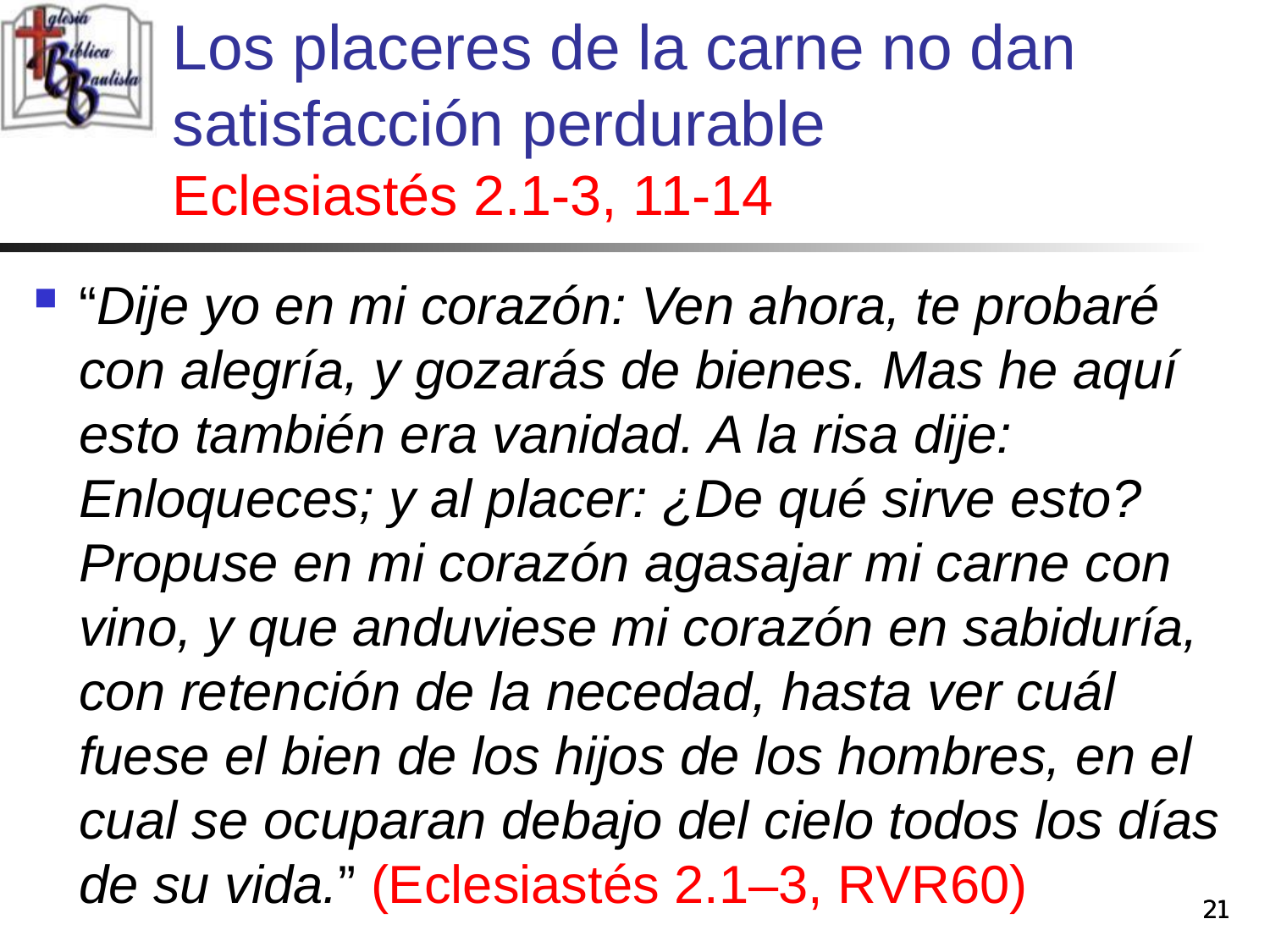

# Los placeres de la carne no dan satisfacción perdurable Eclesiastés 2.1-3, 11-14
“Dije yo en mi corazón: Ven ahora, te probaré con alegría, y gozarás de bienes. Mas he aquí esto también era vanidad. A la risa dije: Enloqueces; y al placer: ¿De qué sirve esto? Propuse en mi corazón agasajar mi carne con vino, y que anduviese mi corazón en sabiduría, con retención de la necedad, hasta ver cuál fuese el bien de los hijos de los hombres, en el cual se ocuparan debajo del cielo todos los días de su vida.” (Eclesiastés 2.1–3, RVR60)

21
21